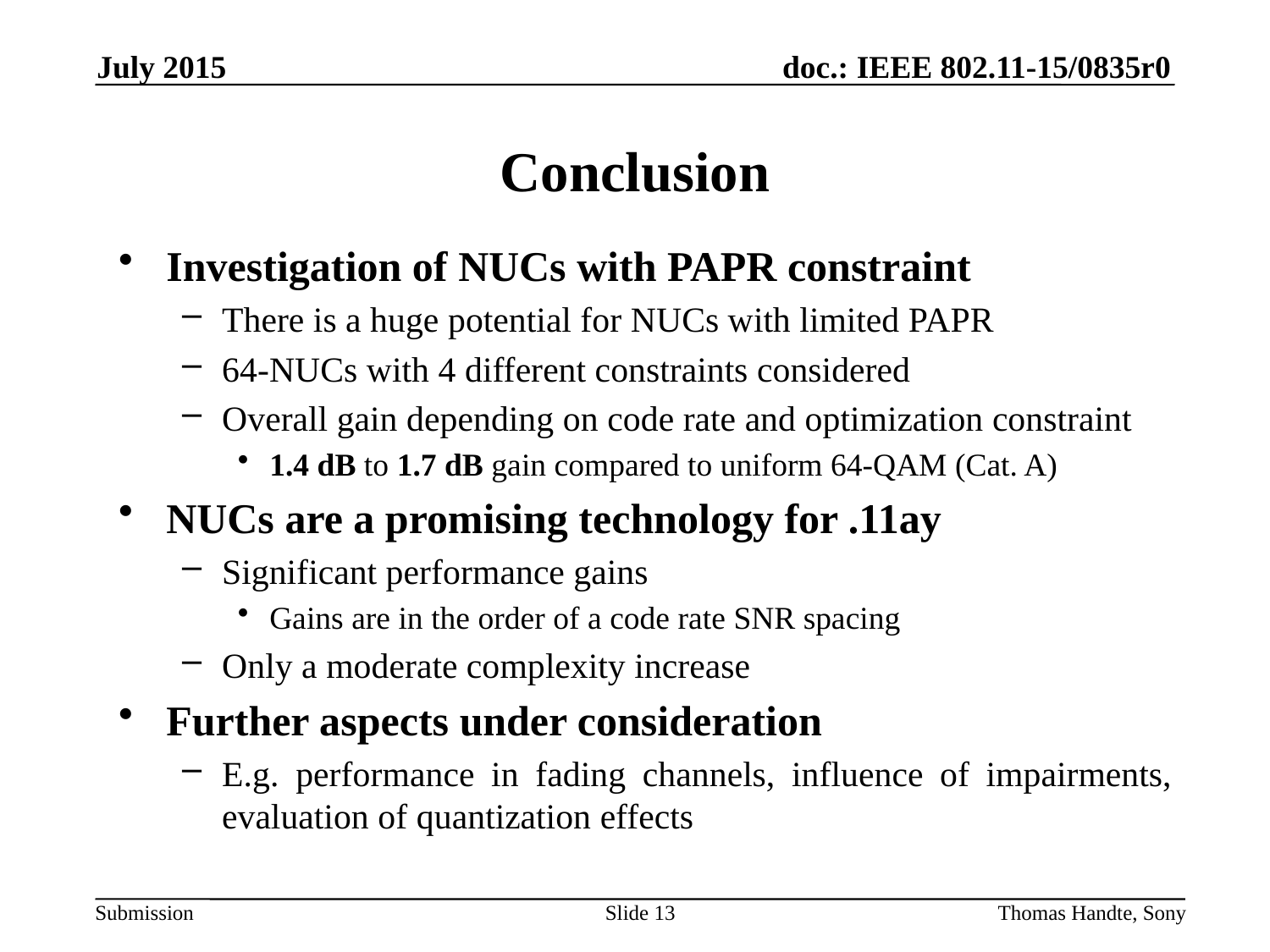

July 2015
# Conclusion
Investigation of NUCs with PAPR constraint
There is a huge potential for NUCs with limited PAPR
64-NUCs with 4 different constraints considered
Overall gain depending on code rate and optimization constraint
1.4 dB to 1.7 dB gain compared to uniform 64-QAM (Cat. A)
NUCs are a promising technology for .11ay
Significant performance gains
Gains are in the order of a code rate SNR spacing
Only a moderate complexity increase
Further aspects under consideration
E.g. performance in fading channels, influence of impairments, evaluation of quantization effects

Slide 13
Thomas Handte, Sony